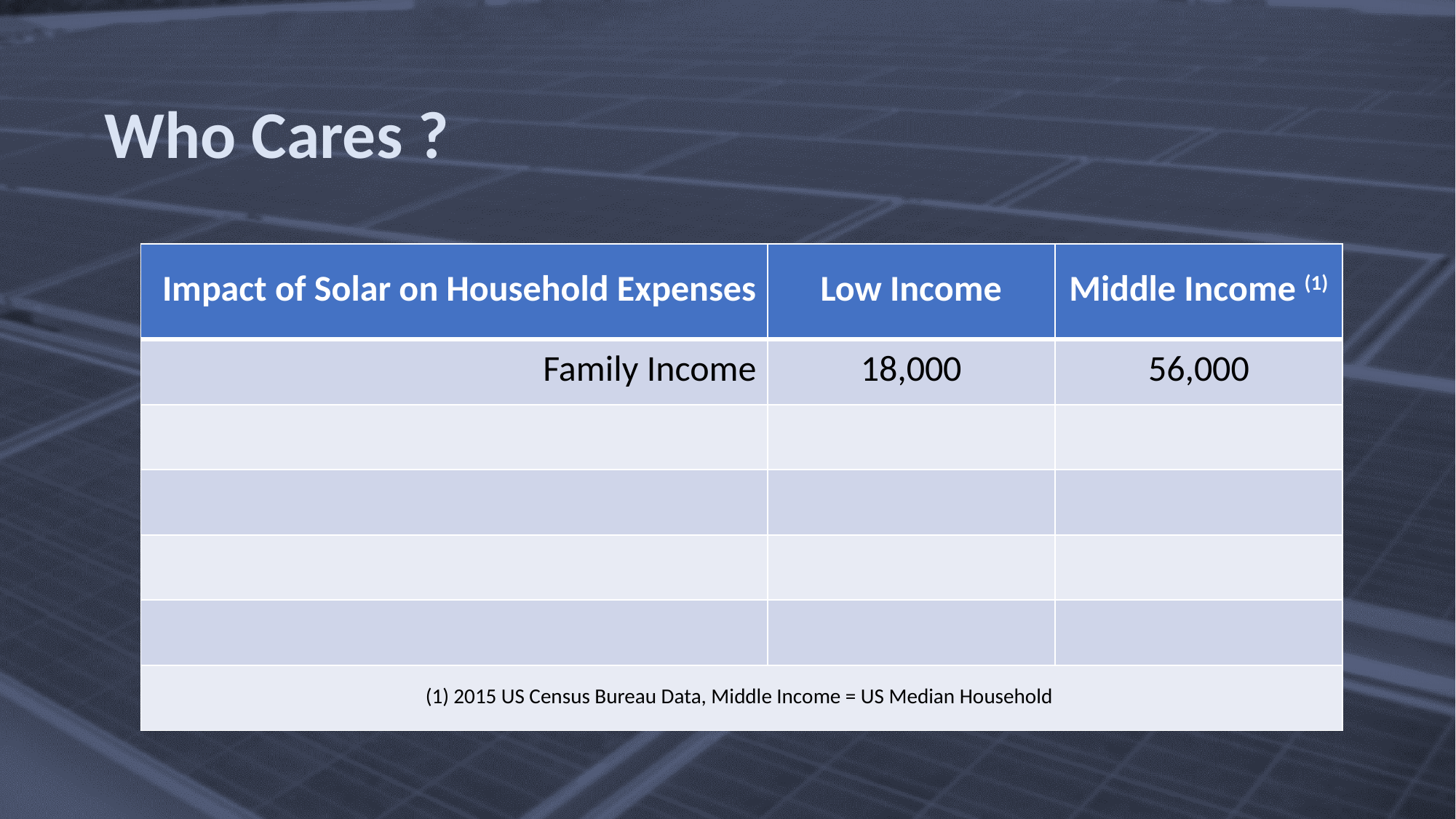

Who Cares ?
| Impact of Solar on Household Expenses | Low Income | Middle Income (1) |
| --- | --- | --- |
| Family Income | 18,000 | 56,000 |
|  |  |  |
|  |  |  |
|  |  |  |
|  |  |  |
| (1) 2015 US Census Bureau Data, Middle Income = US Median Household |  |  |